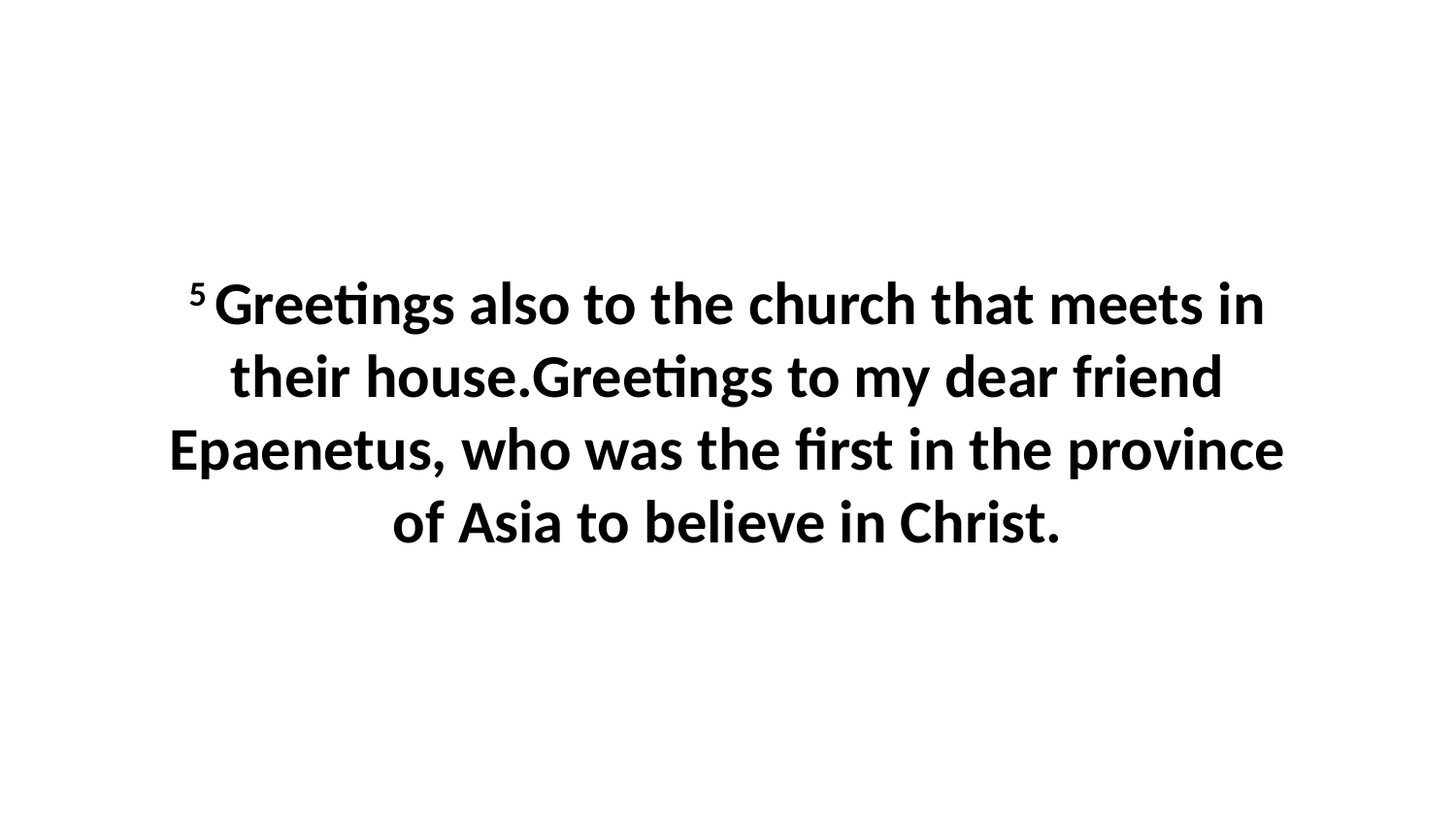

5 Greetings also to the church that meets in their house.Greetings to my dear friend Epaenetus, who was the first in the province of Asia to believe in Christ.